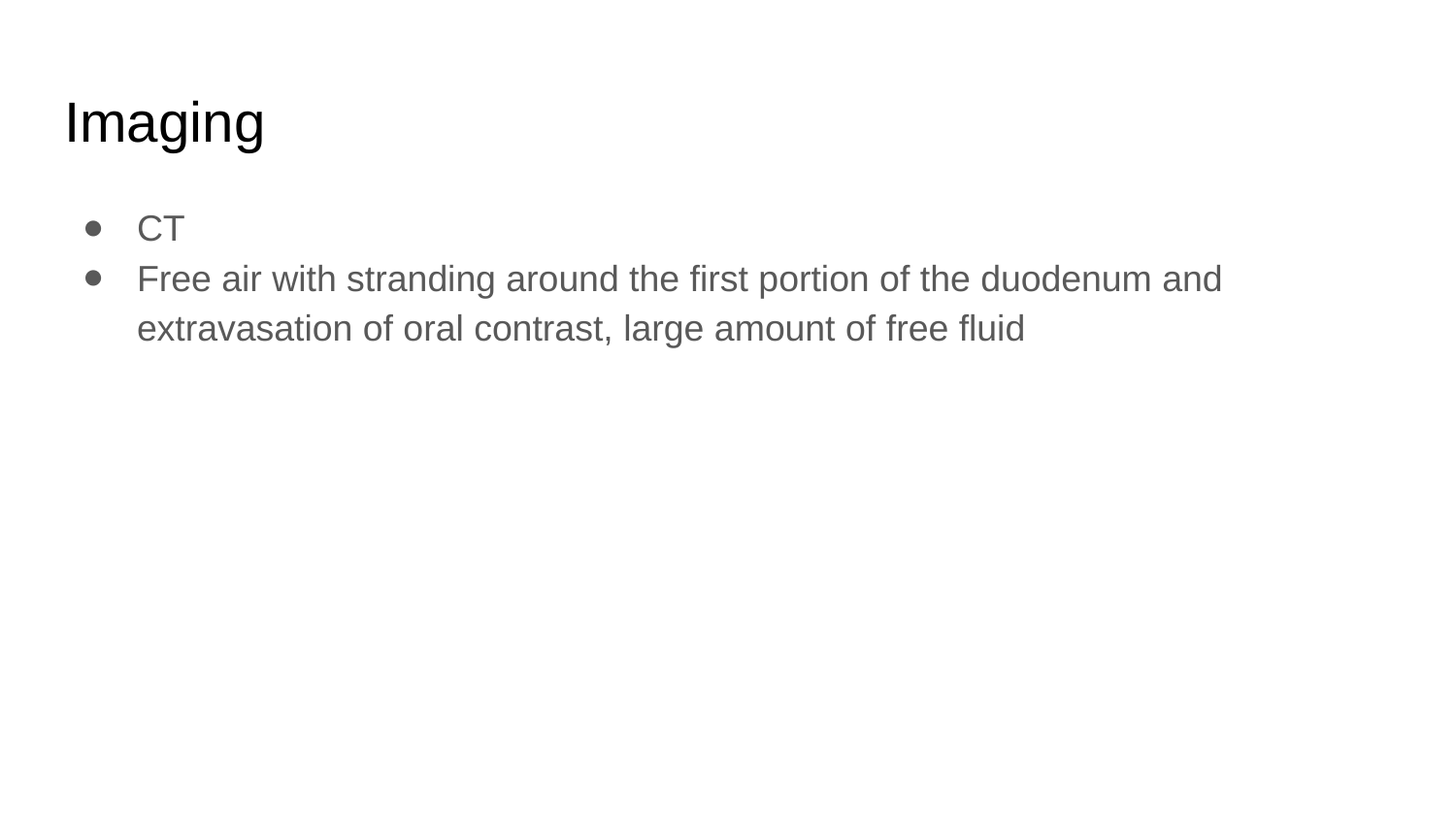

# Imaging
CT
Free air with stranding around the first portion of the duodenum and extravasation of oral contrast, large amount of free fluid